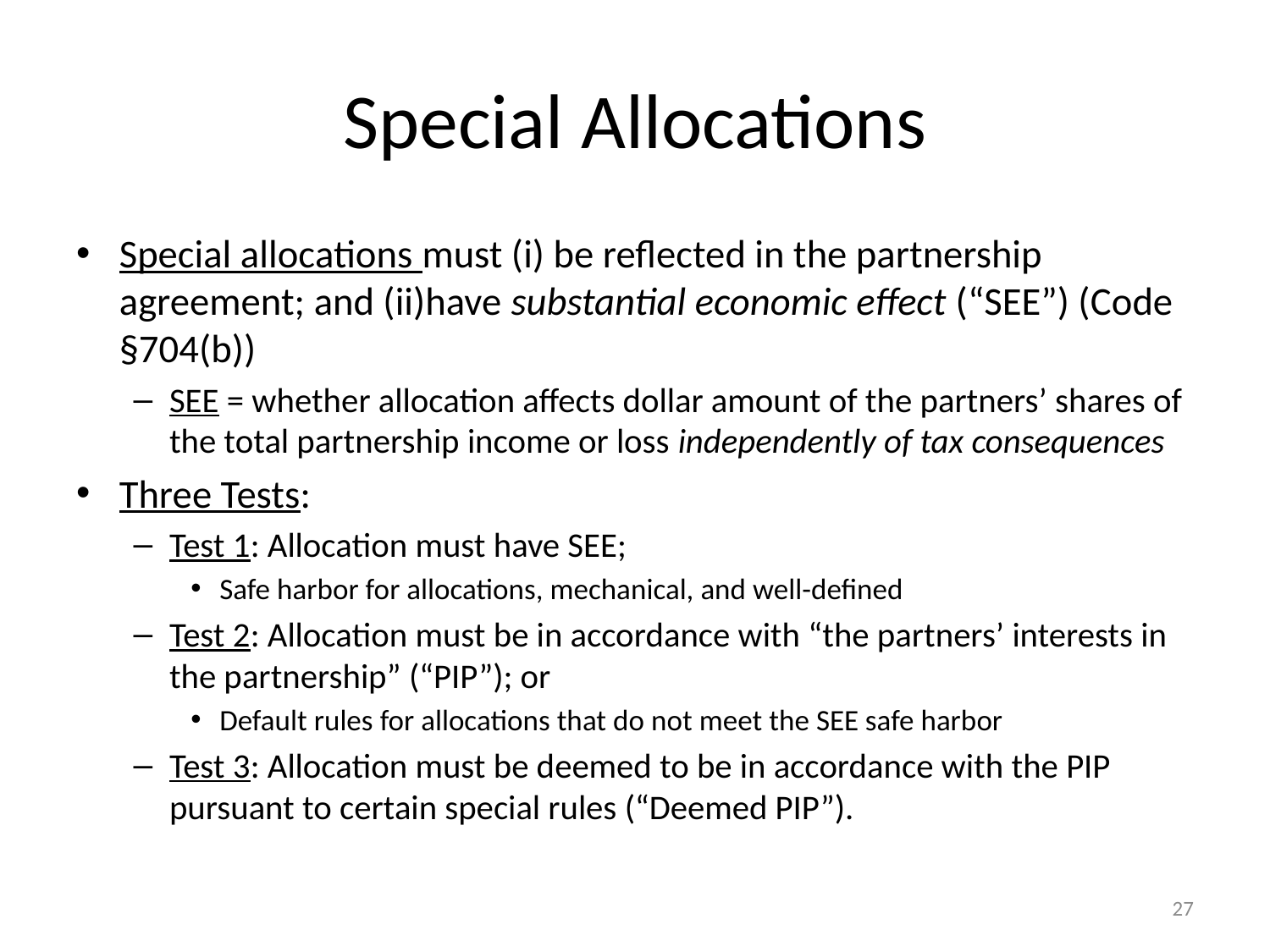

# Special Allocations
Special allocations must (i) be reflected in the partnership agreement; and (ii)have substantial economic effect (“SEE”) (Code §704(b))
SEE = whether allocation affects dollar amount of the partners’ shares of the total partnership income or loss independently of tax consequences
Three Tests:
Test 1: Allocation must have SEE;
Safe harbor for allocations, mechanical, and well-defined
Test 2: Allocation must be in accordance with “the partners’ interests in the partnership” (“PIP”); or
Default rules for allocations that do not meet the SEE safe harbor
Test 3: Allocation must be deemed to be in accordance with the PIP pursuant to certain special rules (“Deemed PIP”).
27